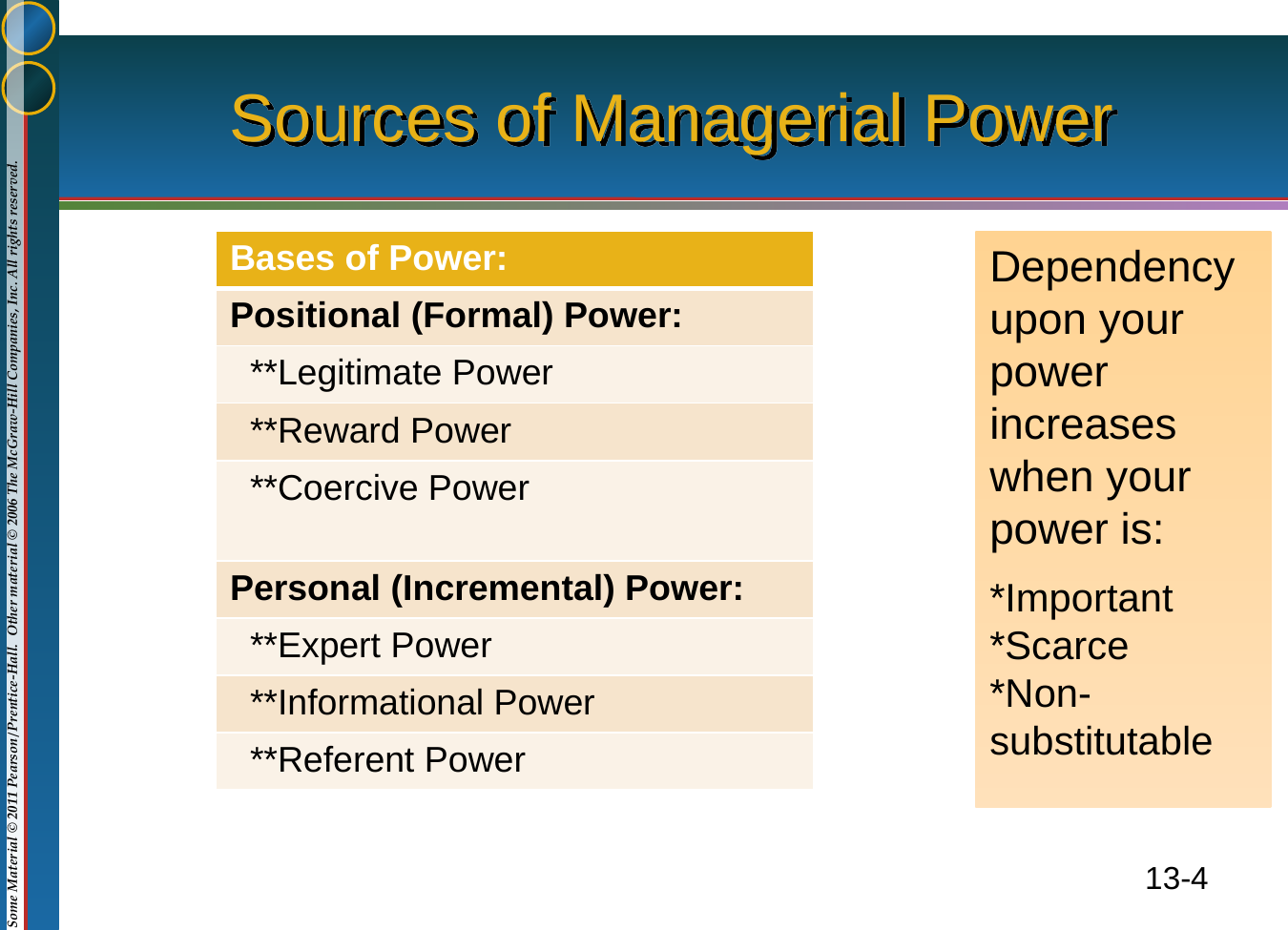

# Sources of Managerial Power
| Bases of Power: |
| --- |
| Positional (Formal) Power: |
| \*\*Legitimate Power |
| \*\*Reward Power |
| \*\*Coercive Power |
| Personal (Incremental) Power: |
| \*\*Expert Power |
| \*\*Informational Power |
| \*\*Referent Power |
Dependency upon your power increases when your power is:

*Important
*Scarce
*Non-substitutable